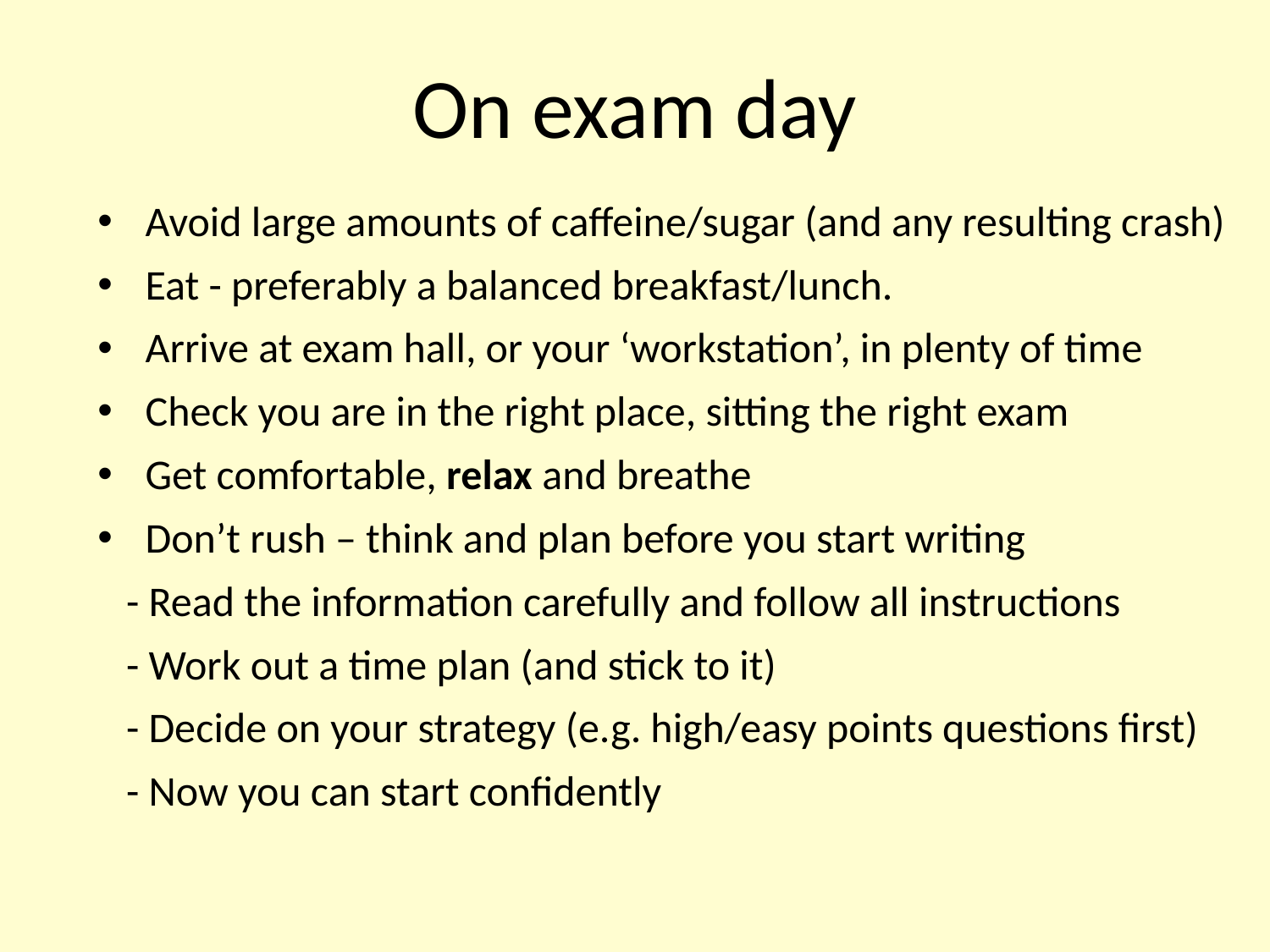

# On exam day
Avoid large amounts of caffeine/sugar (and any resulting crash)
Eat - preferably a balanced breakfast/lunch.
Arrive at exam hall, or your ‘workstation’, in plenty of time
Check you are in the right place, sitting the right exam
Get comfortable, relax and breathe
Don’t rush – think and plan before you start writing
   - Read the information carefully and follow all instructions
   - Work out a time plan (and stick to it)
   - Decide on your strategy (e.g. high/easy points questions first)
   - Now you can start confidently